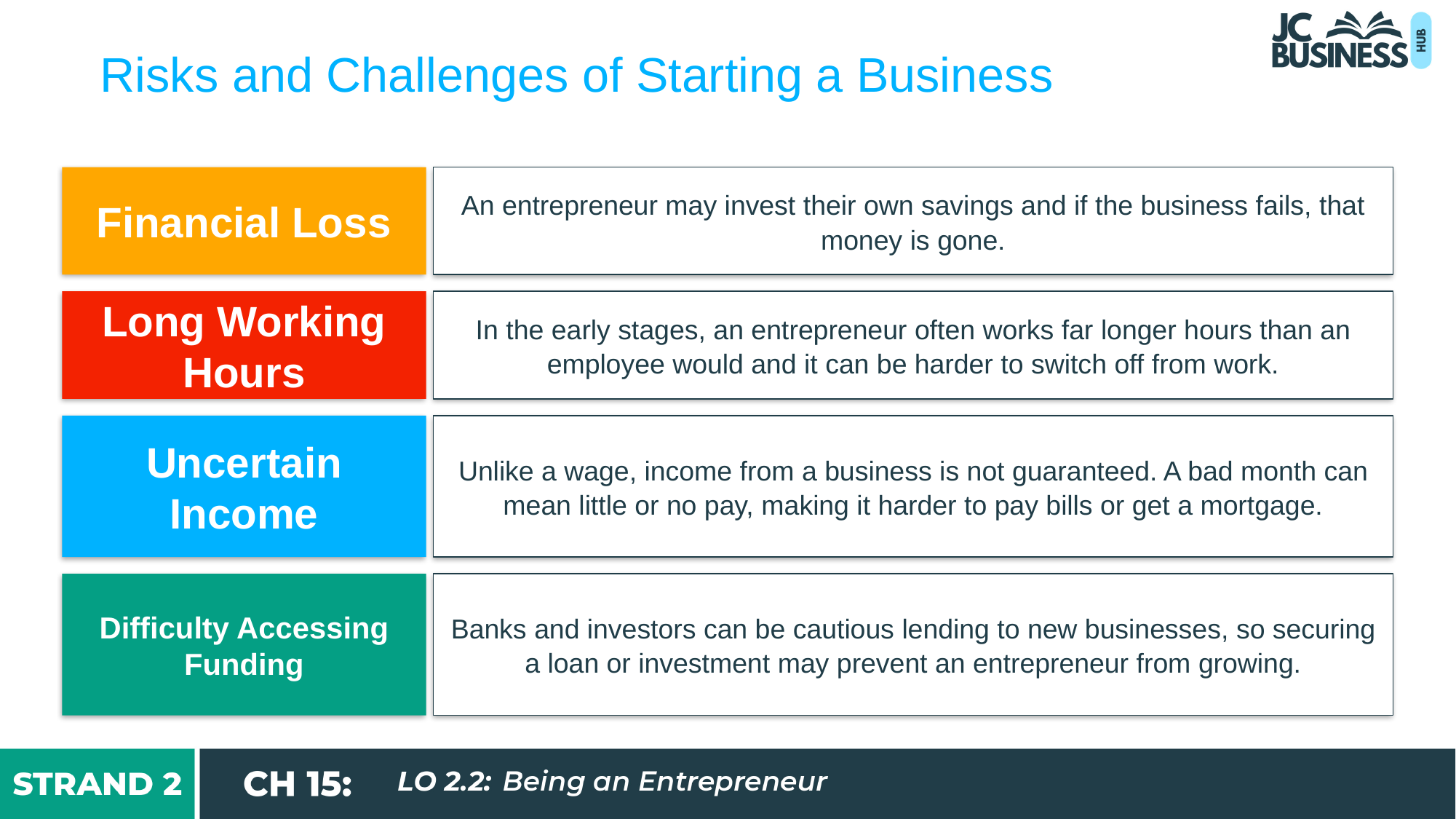

Risks and Challenges of Starting a Business
Financial Loss
An entrepreneur may invest their own savings and if the business fails, that money is gone.
Long Working Hours
In the early stages, an entrepreneur often works far longer hours than an employee would and it can be harder to switch off from work.
Uncertain Income
Unlike a wage, income from a business is not guaranteed. A bad month can mean little or no pay, making it harder to pay bills or get a mortgage.
Difficulty Accessing Funding
Banks and investors can be cautious lending to new businesses, so securing a loan or investment may prevent an entrepreneur from growing.